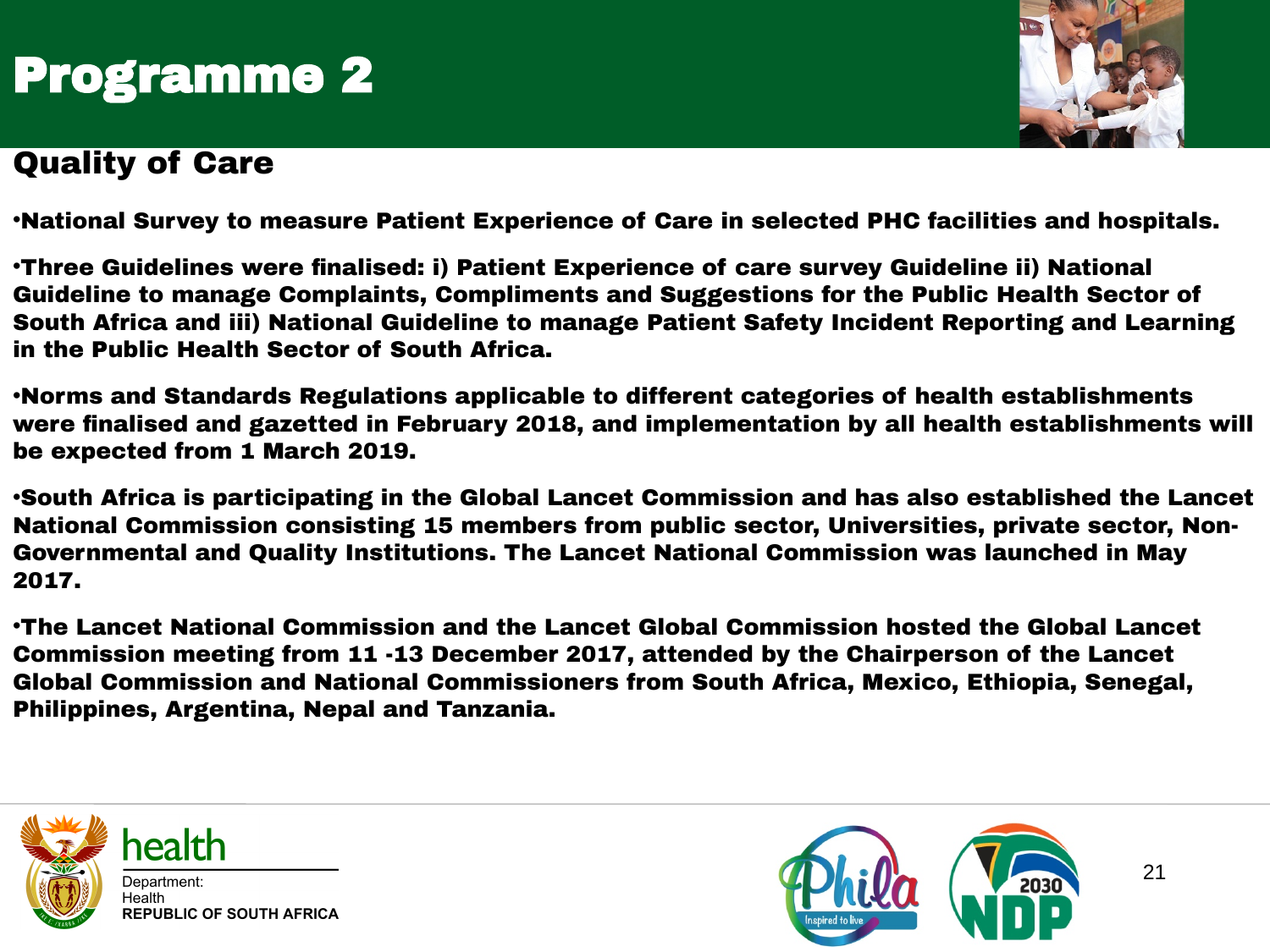

Programme 2
Quality of Care

National Survey to measure Patient Experience of Care in selected PHC facilities and hospitals.

Three Guidelines were finalised: i) Patient Experience of care survey Guideline ii) National Guideline to manage Complaints, Compliments and Suggestions for the Public Health Sector of South Africa and iii) National Guideline to manage Patient Safety Incident Reporting and Learning in the Public Health Sector of South Africa.

Norms and Standards Regulations applicable to different categories of health establishments were finalised and gazetted in February 2018, and implementation by all health establishments will be expected from 1 March 2019.

South Africa is participating in the Global Lancet Commission and has also established the Lancet National Commission consisting 15 members from public sector, Universities, private sector, Non-Governmental and Quality Institutions. The Lancet National Commission was launched in May 2017.

The Lancet National Commission and the Lancet Global Commission hosted the Global Lancet Commission meeting from 11 -13 December 2017, attended by the Chairperson of the Lancet Global Commission and National Commissioners from South Africa, Mexico, Ethiopia, Senegal, Philippines, Argentina, Nepal and Tanzania.
21